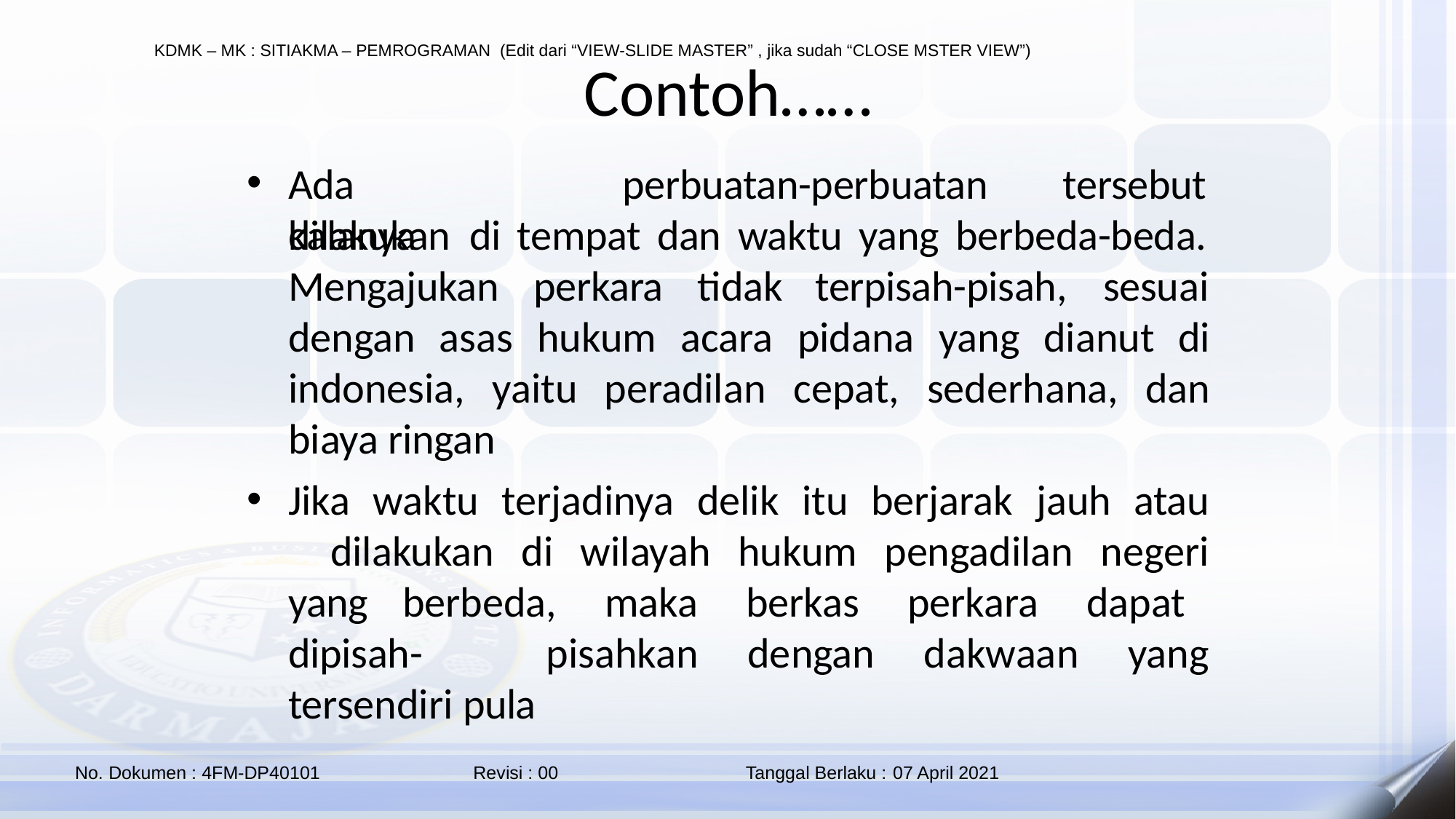

# Contoh……
Ada	kalanya
perbuatan-perbuatan
tersebut
dilakukan	di	tempat	dan	waktu	yang	berbeda-beda.
Mengajukan
perkara	tidak	terpisah-pisah,	sesuai
dengan  asas  hukum  acara  pidana  yang  dianut  di indonesia,  yaitu  peradilan  cepat,  sederhana,  dan biaya ringan
Jika  waktu  terjadinya  delik  itu  berjarak  jauh  atau 	dilakukan di wilayah hukum pengadilan negeri yang 	berbeda,  maka  berkas  perkara  dapat  dipisah- 	pisahkan dengan dakwaan yang tersendiri pula